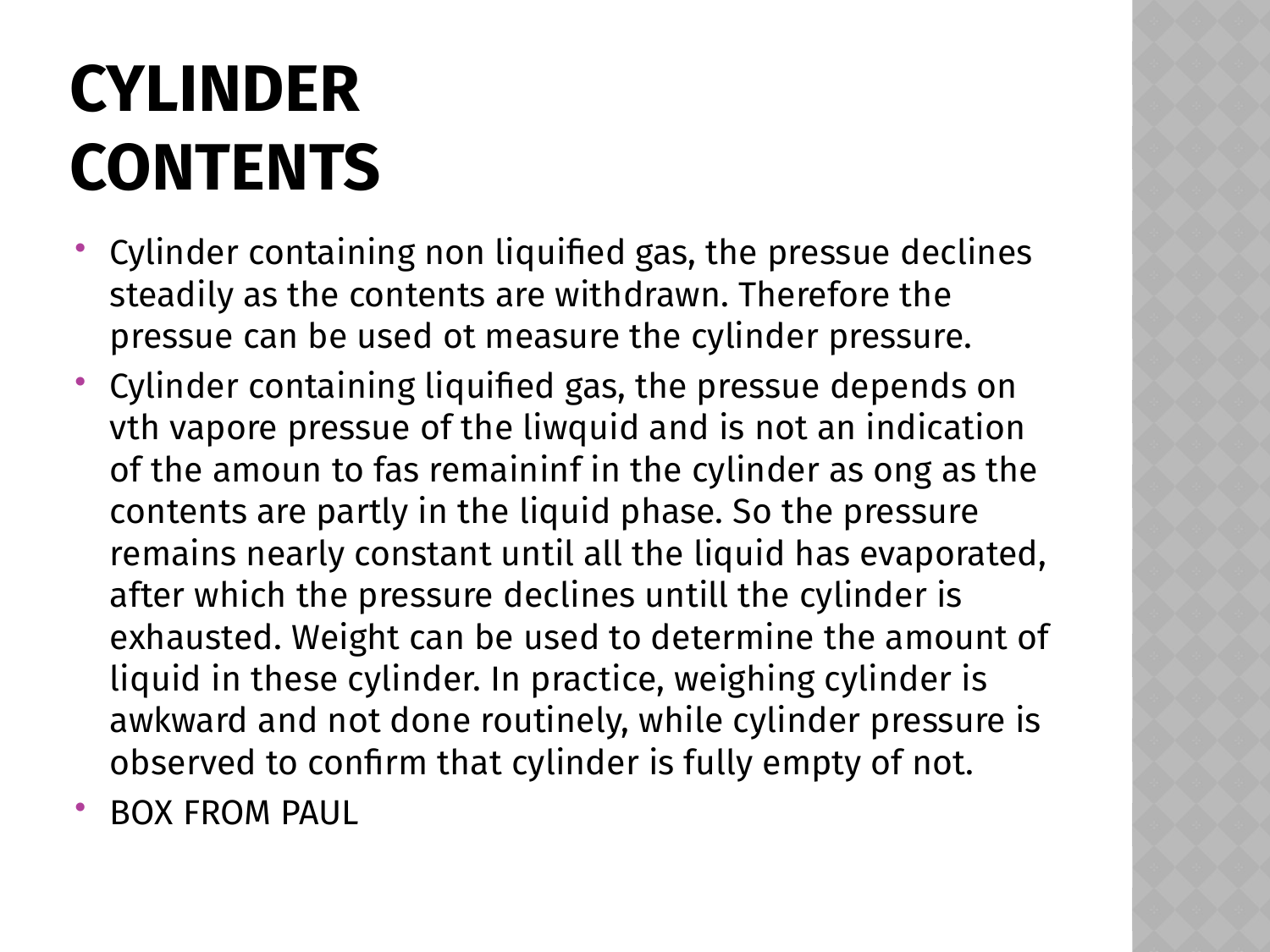

# CYLINDER CONTENTS
Cylinder containing non liquified gas, the pressue declines steadily as the contents are withdrawn. Therefore the pressue can be used ot measure the cylinder pressure.
Cylinder containing liquified gas, the pressue depends on vth vapore pressue of the liwquid and is not an indication of the amoun to fas remaininf in the cylinder as ong as the contents are partly in the liquid phase. So the pressure remains nearly constant until all the liquid has evaporated, after which the pressure declines untill the cylinder is exhausted. Weight can be used to determine the amount of liquid in these cylinder. In practice, weighing cylinder is awkward and not done routinely, while cylinder pressure is observed to confirm that cylinder is fully empty of not.
BOX FROM PAUL